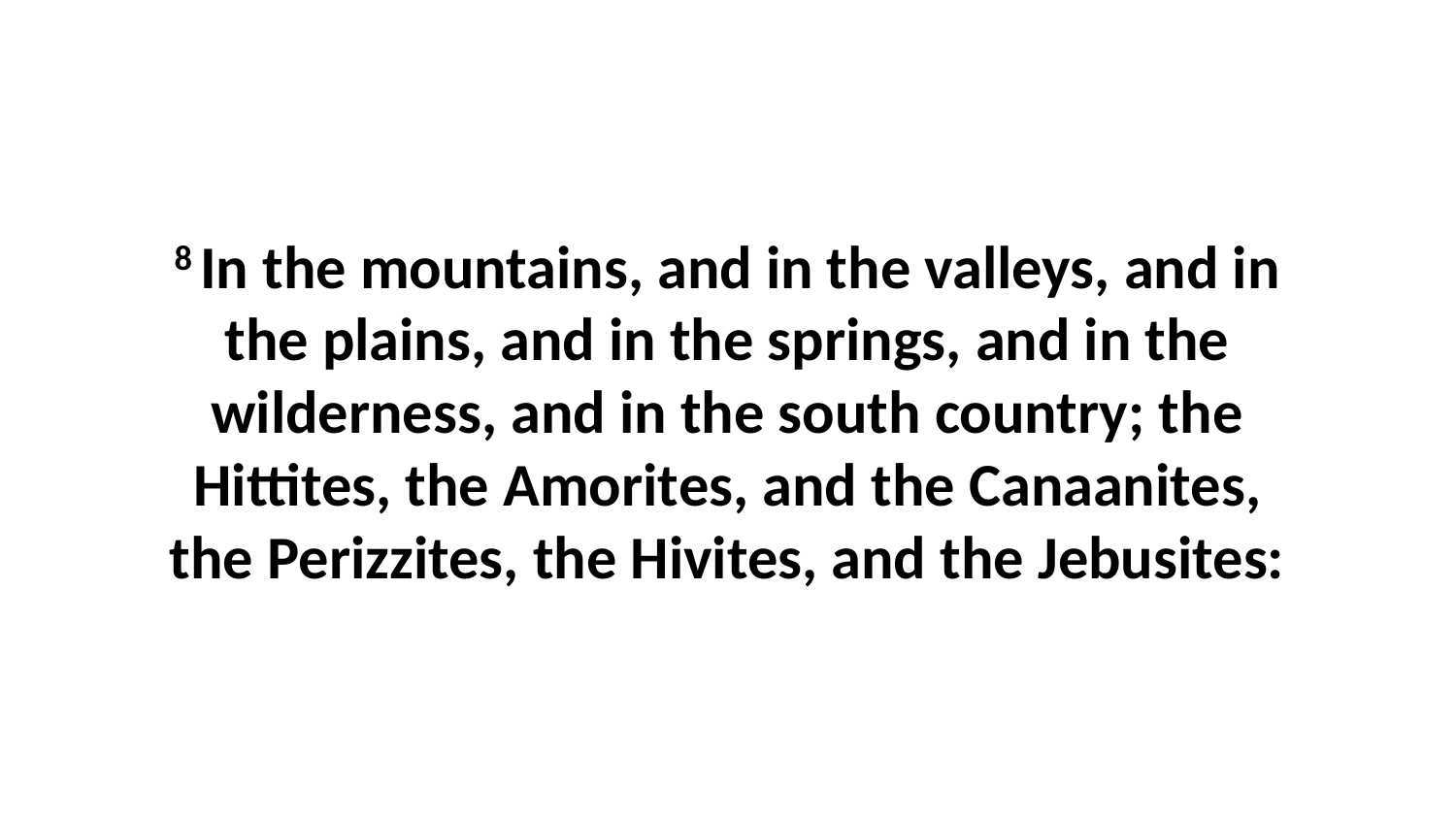

8 In the mountains, and in the valleys, and in the plains, and in the springs, and in the wilderness, and in the south country; the Hittites, the Amorites, and the Canaanites, the Perizzites, the Hivites, and the Jebusites: